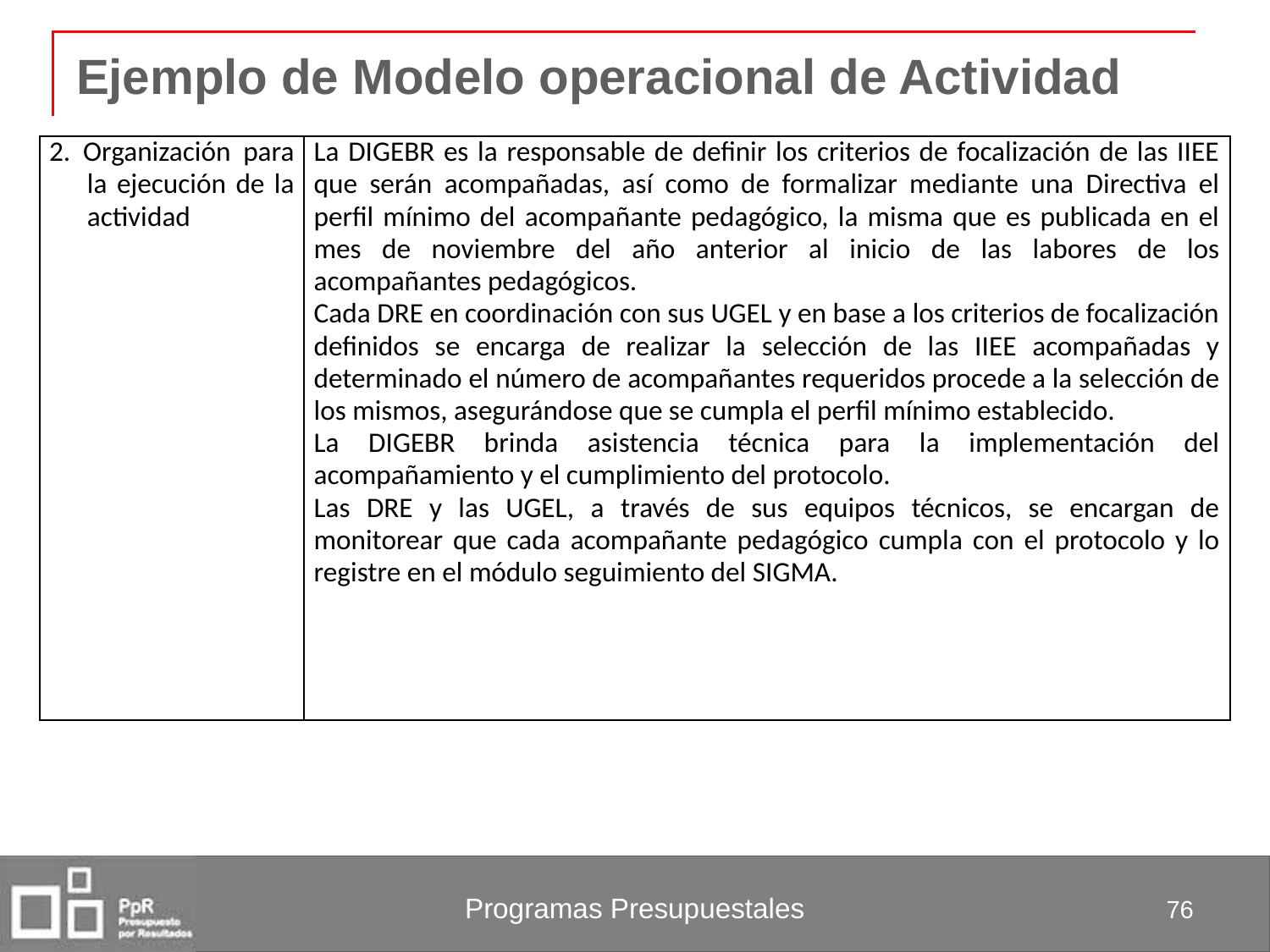

# Ejemplo de Modelo operacional de Actividad
| 2. Organización para la ejecución de la actividad | La DIGEBR es la responsable de definir los criterios de focalización de las IIEE que serán acompañadas, así como de formalizar mediante una Directiva el perfil mínimo del acompañante pedagógico, la misma que es publicada en el mes de noviembre del año anterior al inicio de las labores de los acompañantes pedagógicos. Cada DRE en coordinación con sus UGEL y en base a los criterios de focalización definidos se encarga de realizar la selección de las IIEE acompañadas y determinado el número de acompañantes requeridos procede a la selección de los mismos, asegurándose que se cumpla el perfil mínimo establecido. La DIGEBR brinda asistencia técnica para la implementación del acompañamiento y el cumplimiento del protocolo. Las DRE y las UGEL, a través de sus equipos técnicos, se encargan de monitorear que cada acompañante pedagógico cumpla con el protocolo y lo registre en el módulo seguimiento del SIGMA. |
| --- | --- |
76
Programas Presupuestales